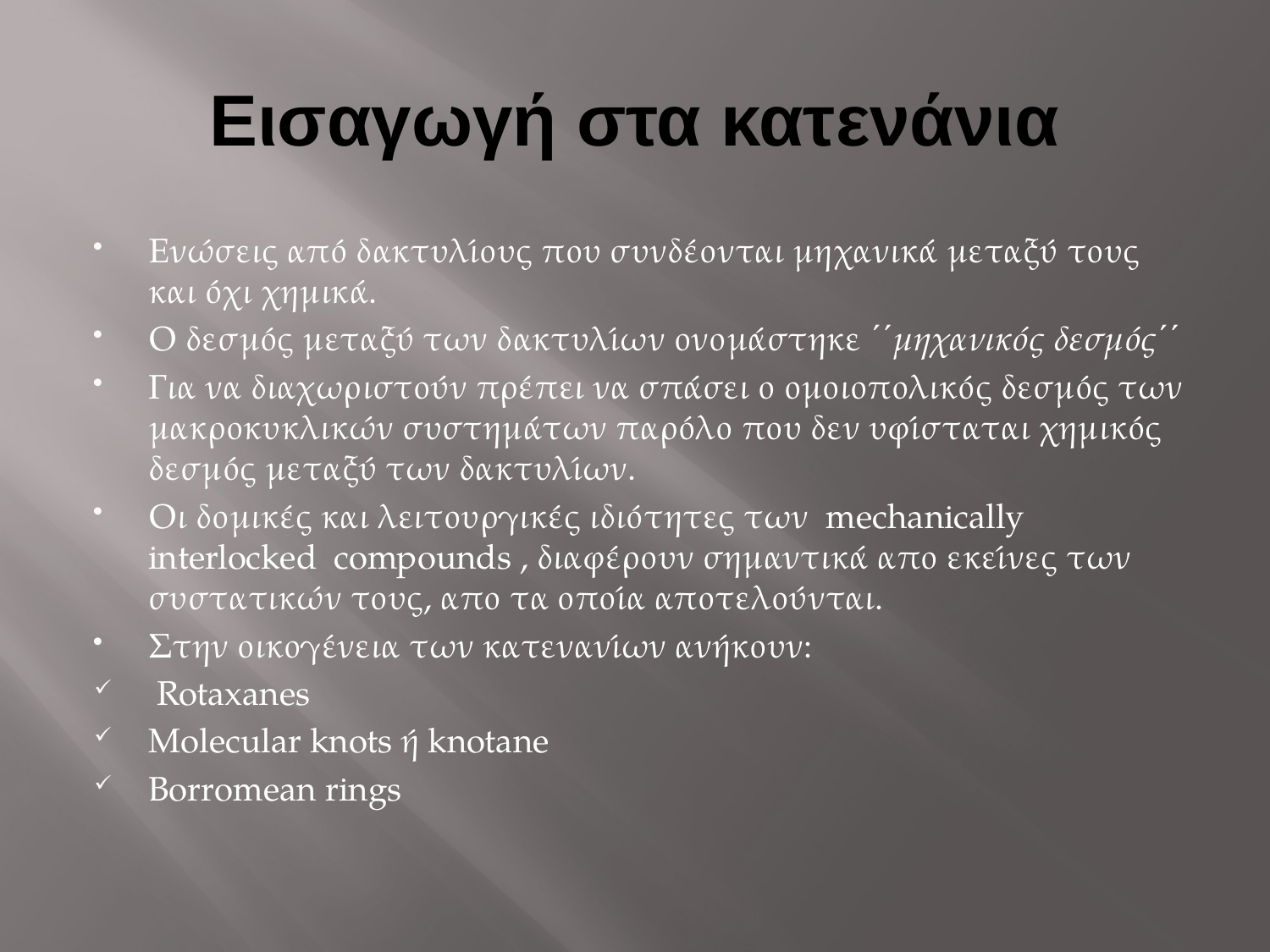

# Εισαγωγή στα κατενάνια
Ενώσεις από δακτυλίους που συνδέονται μηχανικά μεταξύ τους και όχι χημικά.
Ο δεσμός μεταξύ των δακτυλίων ονομάστηκε ΄΄μηχανικός δεσμός΄΄
Για να διαχωριστούν πρέπει να σπάσει ο ομοιοπολικός δεσμός των μακροκυκλικών συστημάτων παρόλο που δεν υφίσταται χημικός δεσμός μεταξύ των δακτυλίων.
Οι δομικές και λειτουργικές ιδιότητες των  mechanically interlocked  compounds , διαφέρουν σημαντικά απο εκείνες των συστατικών τους, απο τα οποία αποτελούνται.
Στην οικογένεια των κατενανίων ανήκουν:
 Rotaxanes
Molecular knots ή knotane
Borromean rings